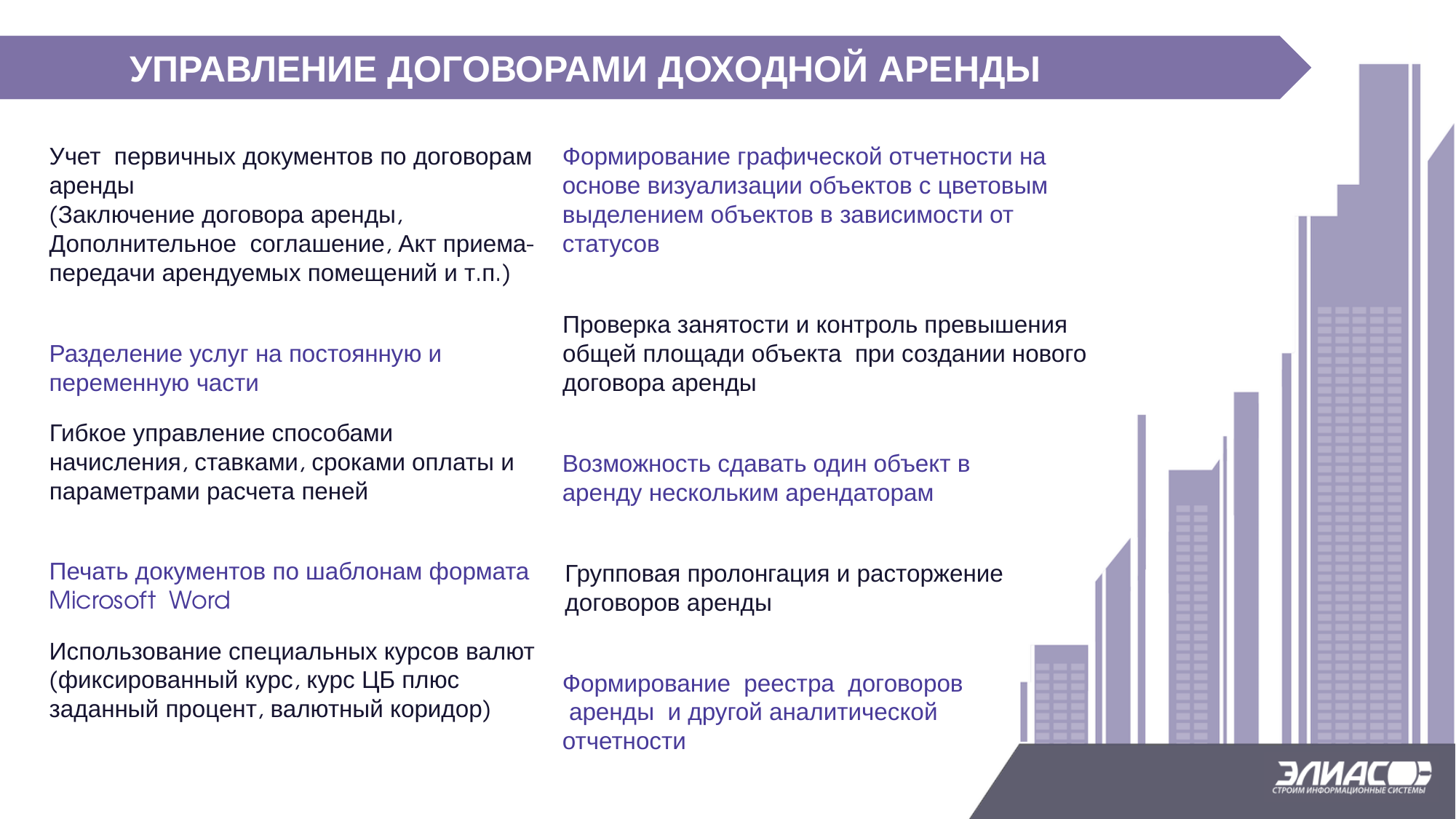

УПРАВЛЕНИЕ ДОГОВОРАМИ ДОХОДНОЙ АРЕНДЫ
Учет  первичных документов по договорам аренды
(Заключение договора аренды,
Дополнительное  соглашение, Акт приема-передачи арендуемых помещений и т.п.)
Формирование графической отчетности на основе визуализации объектов с цветовым выделением объектов в зависимости от статусов
Проверка занятости и контроль превышения общей площади объекта  при создании нового договора аренды
Разделение услуг на постоянную и переменную части
Гибкое управление способами начисления, ставками, сроками оплаты и параметрами расчета пеней
Возможность сдавать один объект в аренду нескольким арендаторам
Печать документов по шаблонам формата Microsoft  Word
Групповая пролонгация и расторжение договоров аренды
Использование специальных курсов валют (фиксированный курс, курс ЦБ плюс заданный процент, валютный коридор)
Формирование  реестра  договоров  аренды  и другой аналитической отчетности